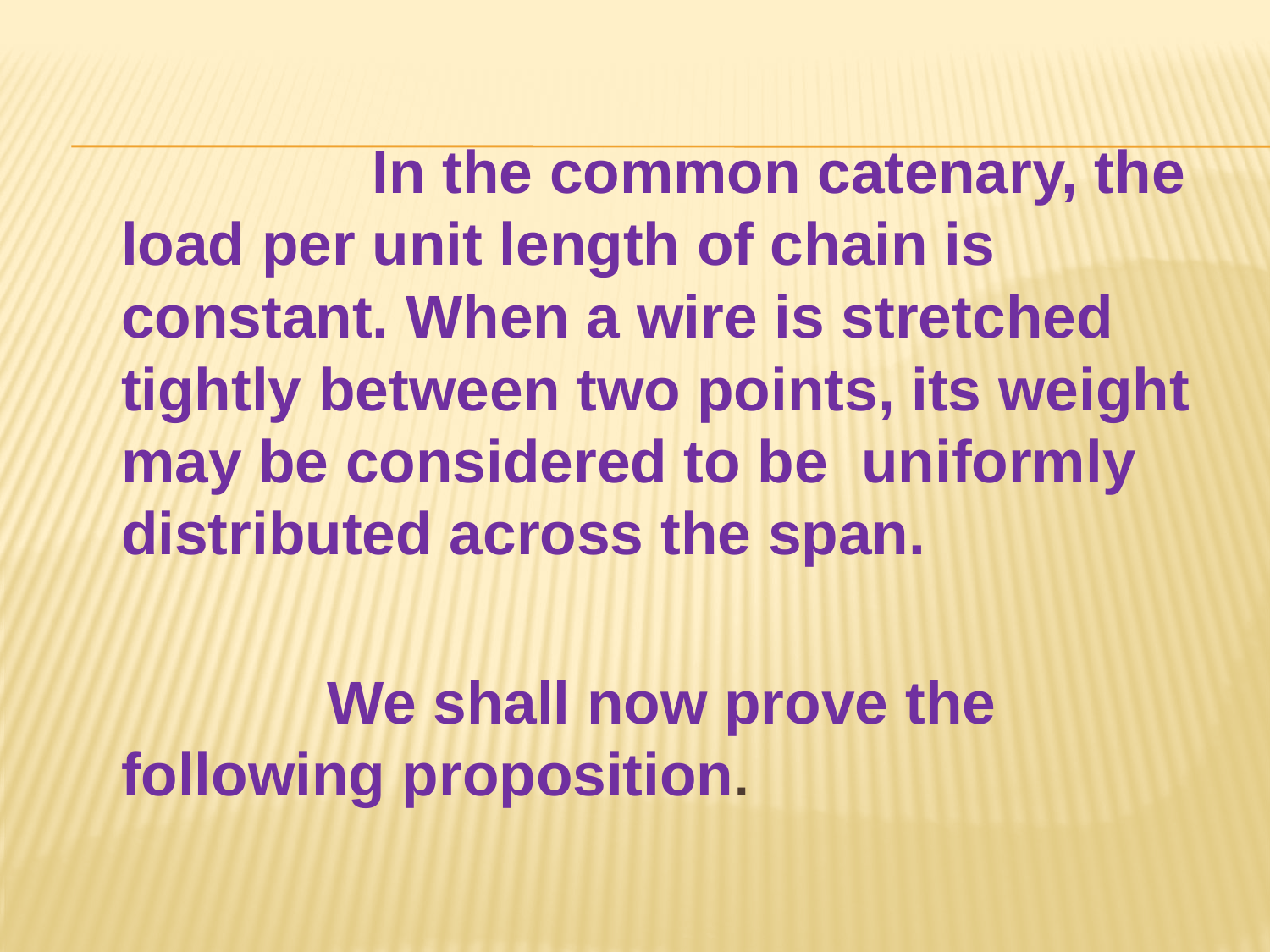

In the common catenary, the load per unit length of chain is constant. When a wire is stretched tightly between two points, its weight may be considered to be  uniformly distributed across the span.

               We shall now prove the following proposition.